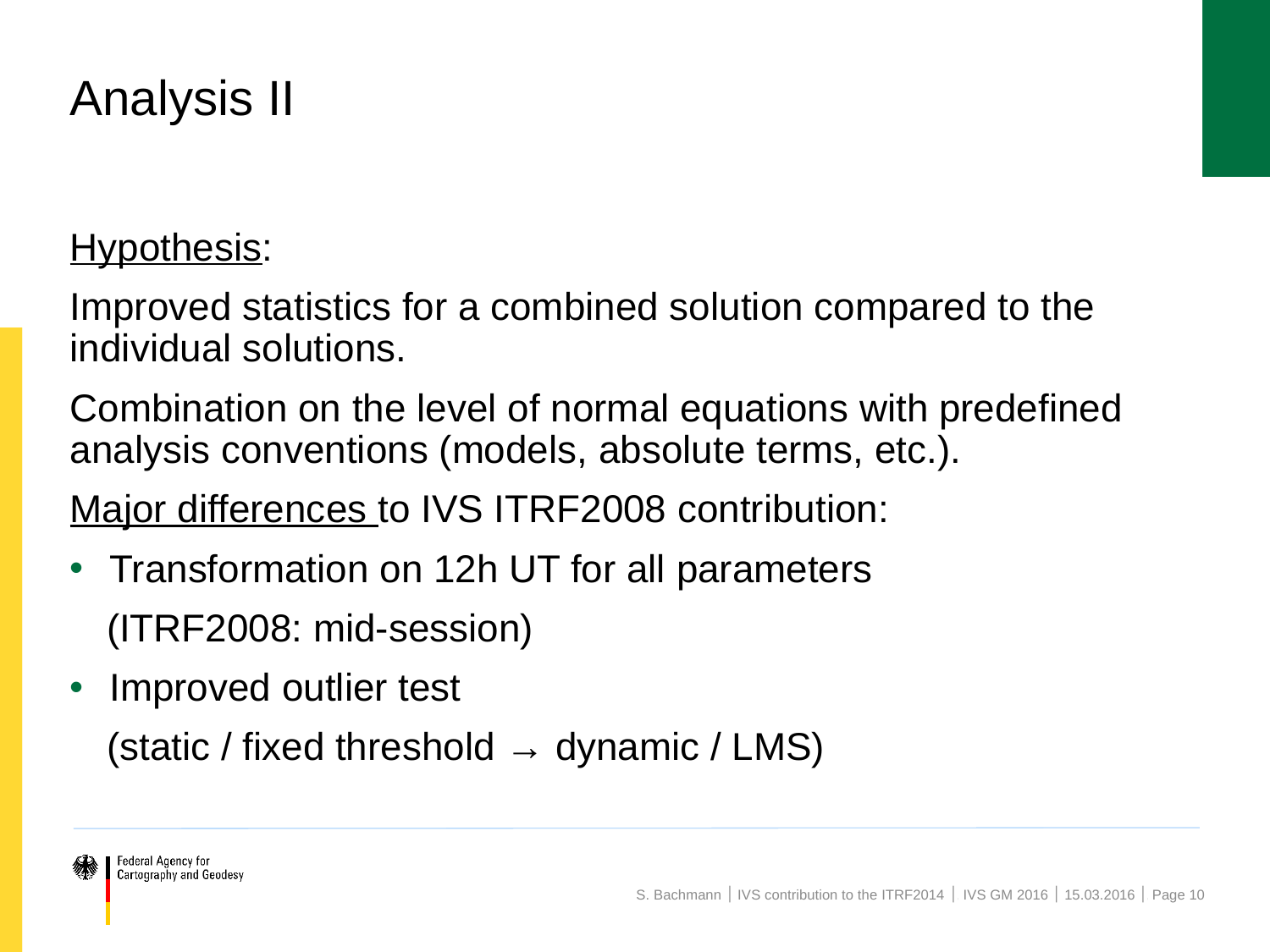

# Analysis II
Hypothesis:
Improved statistics for a combined solution compared to the individual solutions.
Combination on the level of normal equations with predefined analysis conventions (models, absolute terms, etc.).
Major differences to IVS ITRF2008 contribution:
Transformation on 12h UT for all parameters
(ITRF2008: mid-session)
Improved outlier test
(static / fixed threshold → dynamic / LMS)